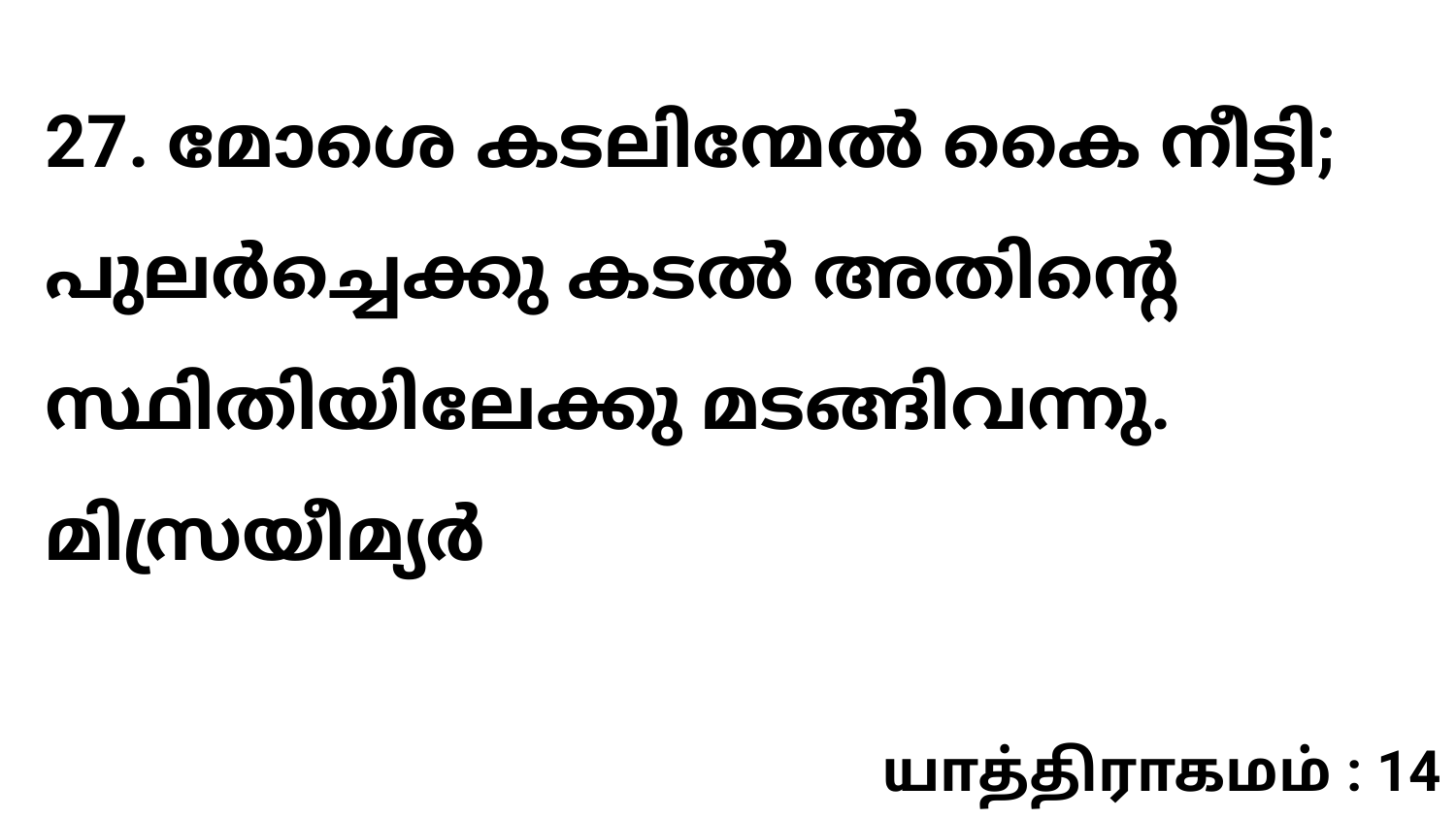

27. മോശെ കടലിന്മേൽ കൈ നീട്ടി; പുലർച്ചെക്കു കടൽ അതിന്റെ സ്ഥിതിയിലേക്കു മടങ്ങിവന്നു. മിസ്രയീമ്യർ
யாத்திராகமம் : 14